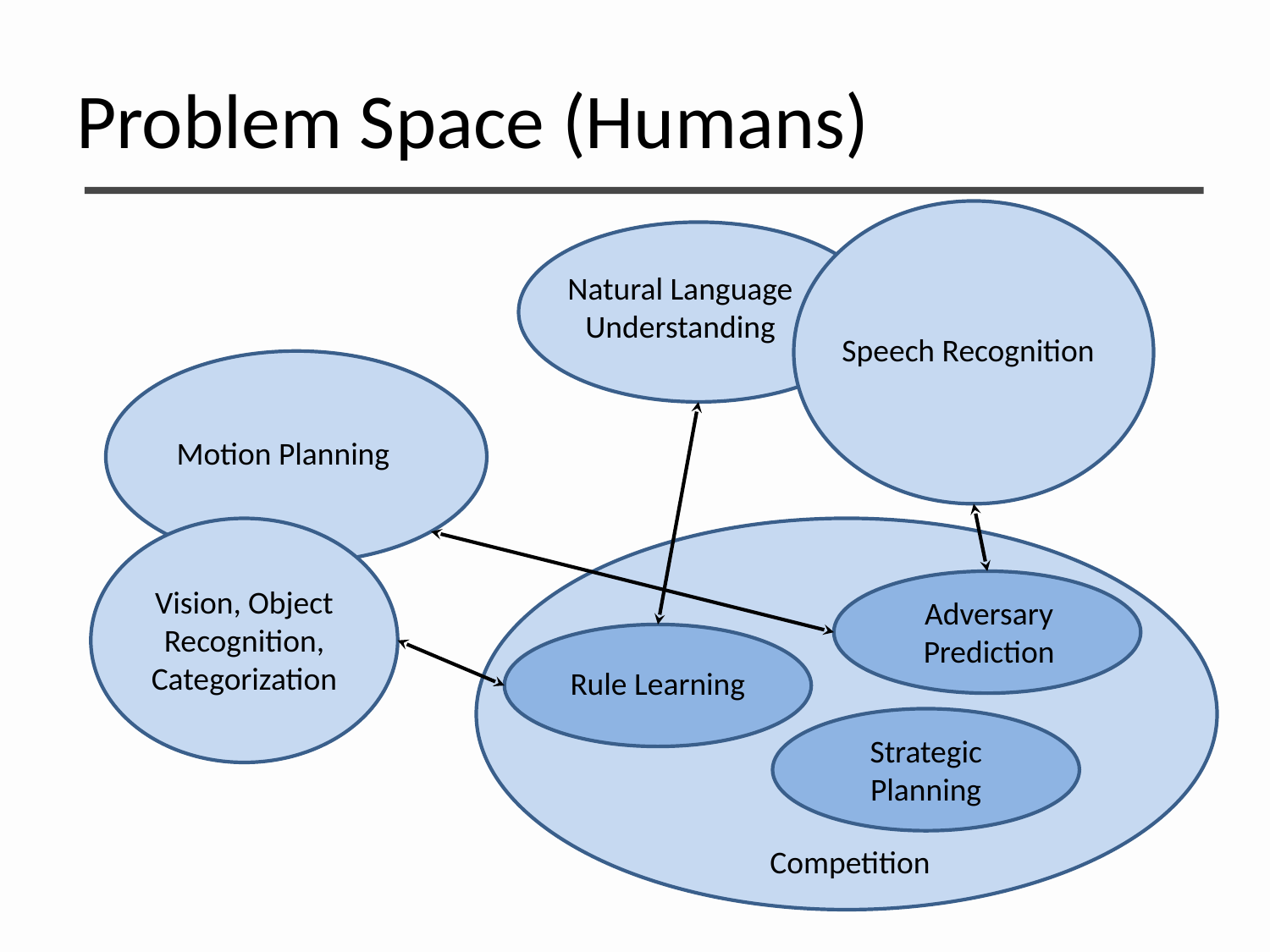

# Problem Space (Humans)

Natural Language Understanding
Speech Recognition

Motion Planning

Vision, Object Recognition, Categorization
Adversary Prediction

Rule Learning

Strategic Planning
Competition